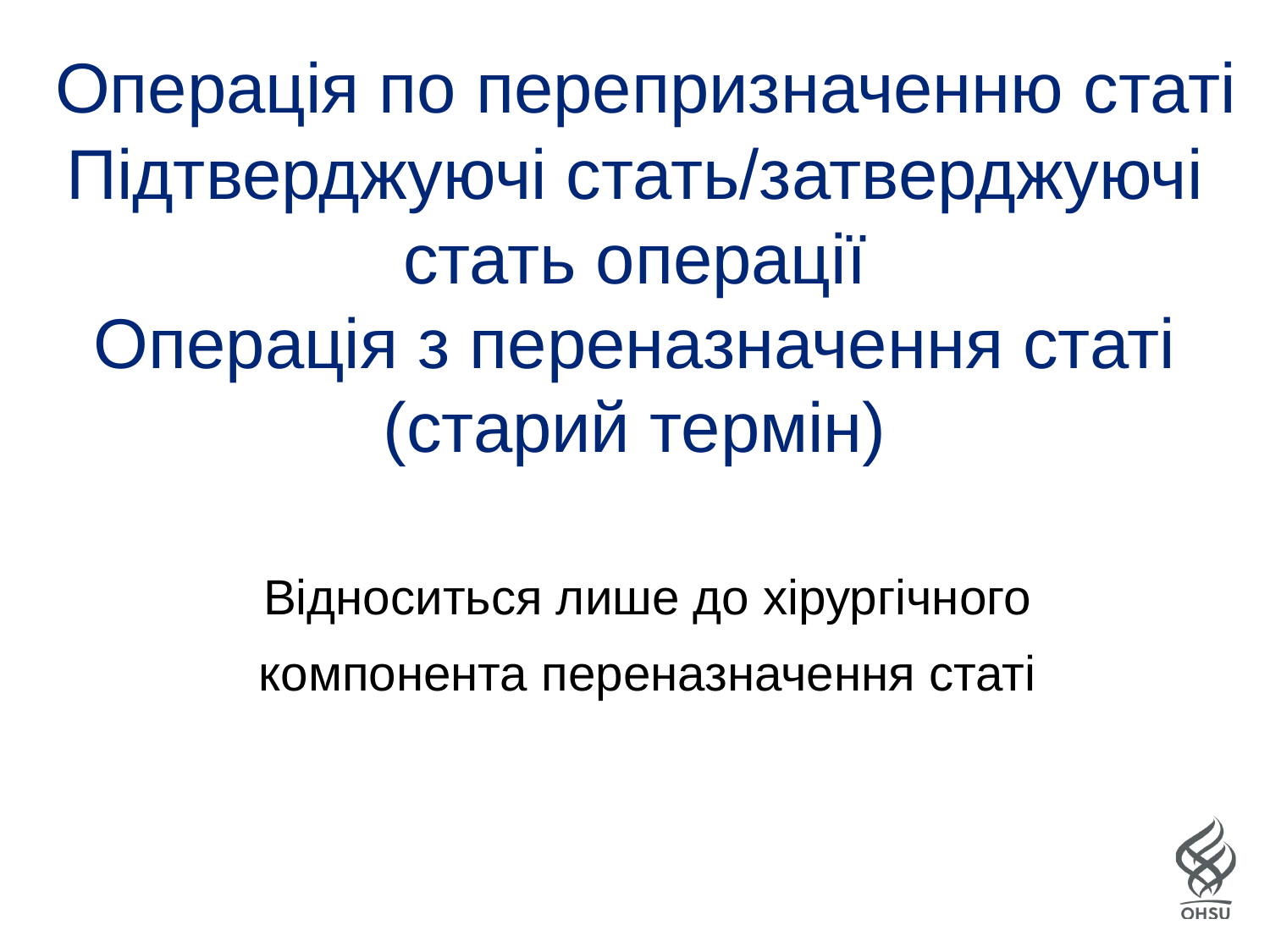

# Операція по перепризначенню статі Підтверджуючі стать/затверджуючі стать операції Операція з переназначення статі (старий термін)
Відноситься лише до хірургічного компонента переназначення статі